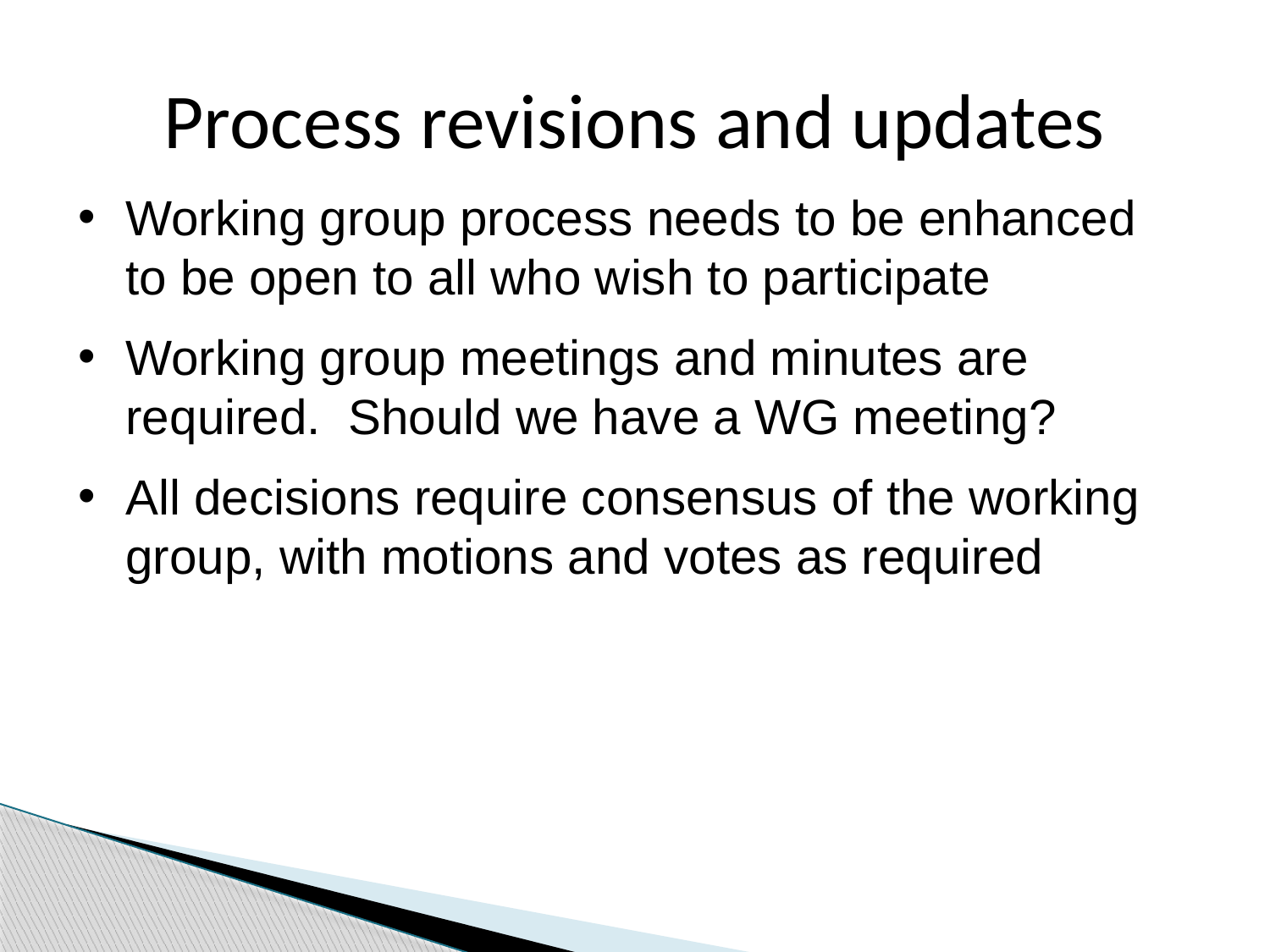

# Process revisions and updates
Working group process needs to be enhanced to be open to all who wish to participate
Working group meetings and minutes are required.  Should we have a WG meeting?
All decisions require consensus of the working group, with motions and votes as required